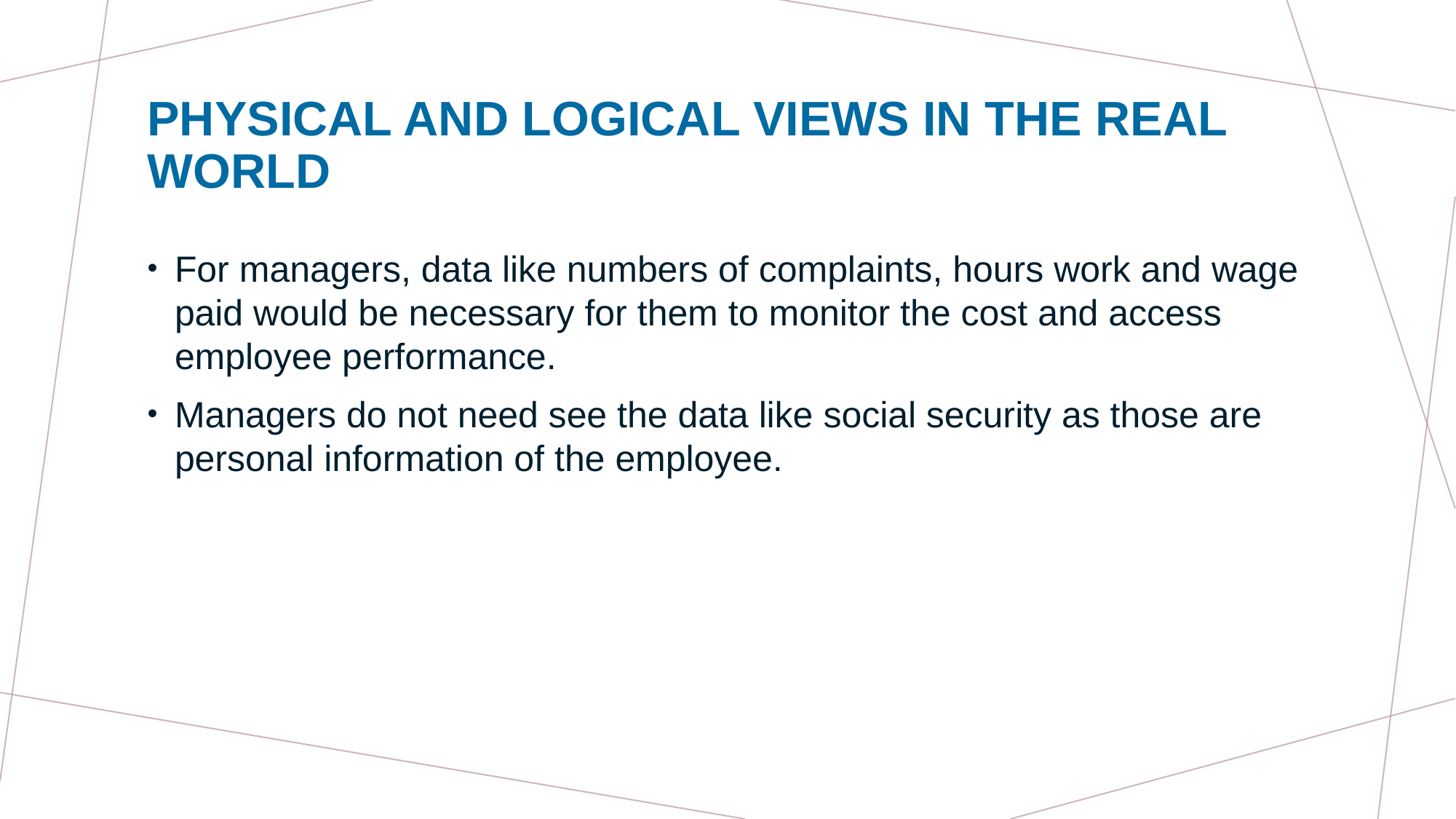

# Physical and Logical Views in the real world
For managers, data like numbers of complaints, hours work and wage paid would be necessary for them to monitor the cost and access employee performance.
Managers do not need see the data like social security as those are personal information of the employee.